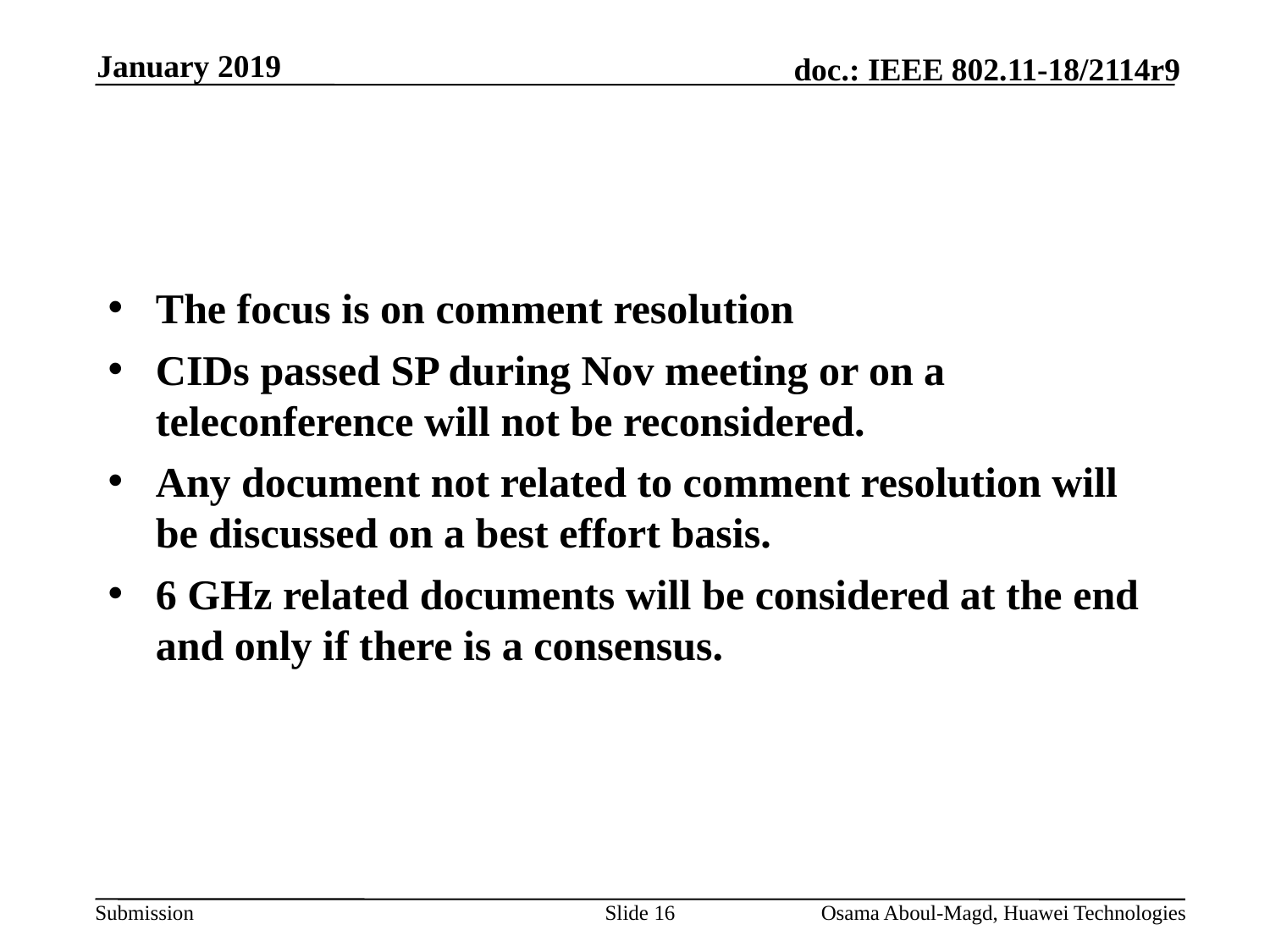

January 2019
#
The focus is on comment resolution
CIDs passed SP during Nov meeting or on a teleconference will not be reconsidered.
Any document not related to comment resolution will be discussed on a best effort basis.
6 GHz related documents will be considered at the end and only if there is a consensus.
Slide 16
Osama Aboul-Magd, Huawei Technologies